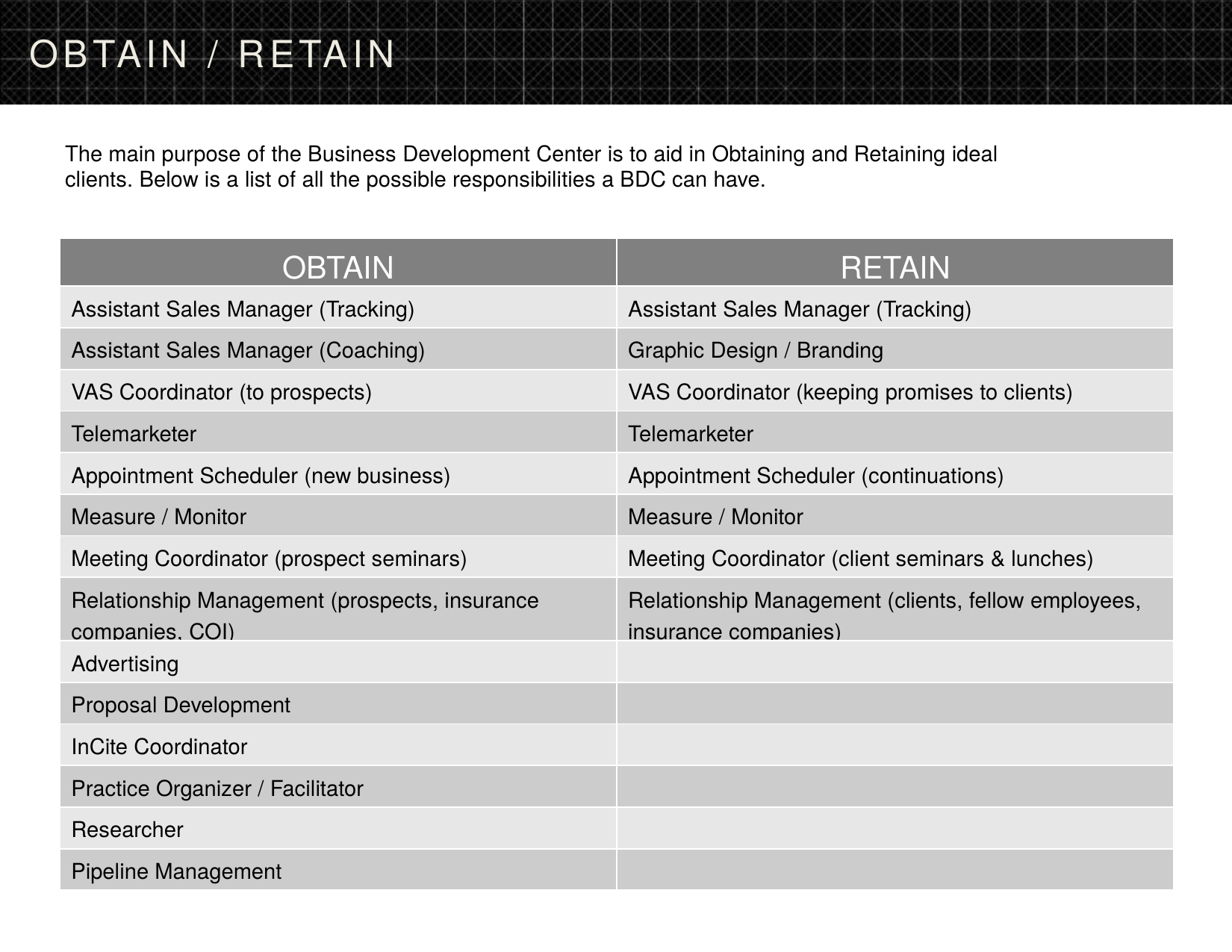

OBTAIN / RETAIN
The main purpose of the Business Development Center is to aid in Obtaining and Retaining ideal clients. Below is a list of all the possible responsibilities a BDC can have.
| OBTAIN | RETAIN |
| --- | --- |
| Assistant Sales Manager (Tracking) | Assistant Sales Manager (Tracking) |
| Assistant Sales Manager (Coaching) | Graphic Design / Branding |
| VAS Coordinator (to prospects) | VAS Coordinator (keeping promises to clients) |
| Telemarketer | Telemarketer |
| Appointment Scheduler (new business) | Appointment Scheduler (continuations) |
| Measure / Monitor | Measure / Monitor |
| Meeting Coordinator (prospect seminars) | Meeting Coordinator (client seminars & lunches) |
| Relationship Management (prospects, insurance companies, COI) | Relationship Management (clients, fellow employees, insurance companies) |
| Advertising |  |
| Proposal Development |  |
| InCite Coordinator |  |
| Practice Organizer / Facilitator |  |
| Researcher |  |
| Pipeline Management |  |